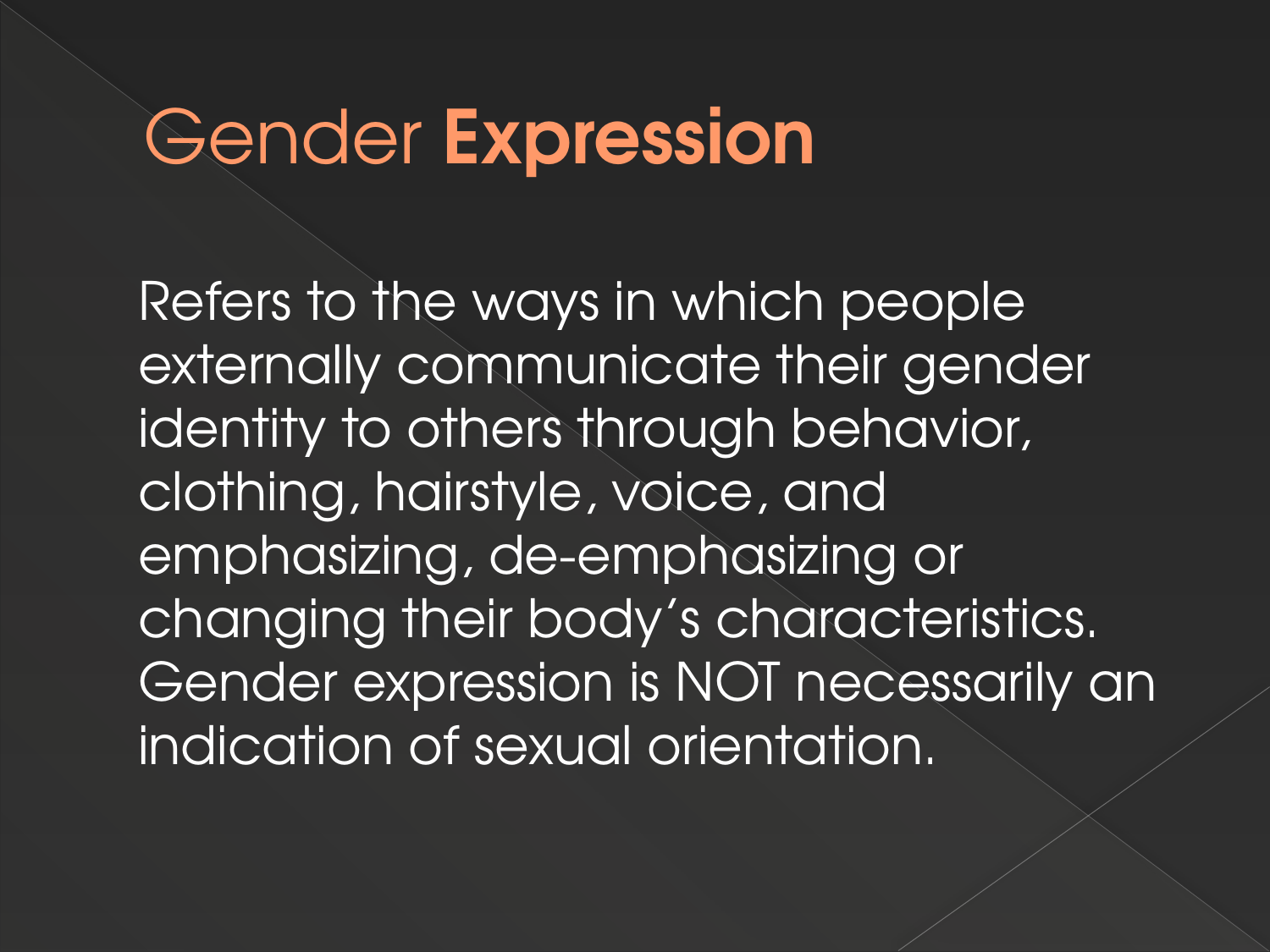

# Gender Expression
	Refers to the ways in which people externally communicate their gender identity to others through behavior, clothing, hairstyle, voice, and emphasizing, de-emphasizing or changing their body’s characteristics.  Gender expression is NOT necessarily an indication of sexual orientation.